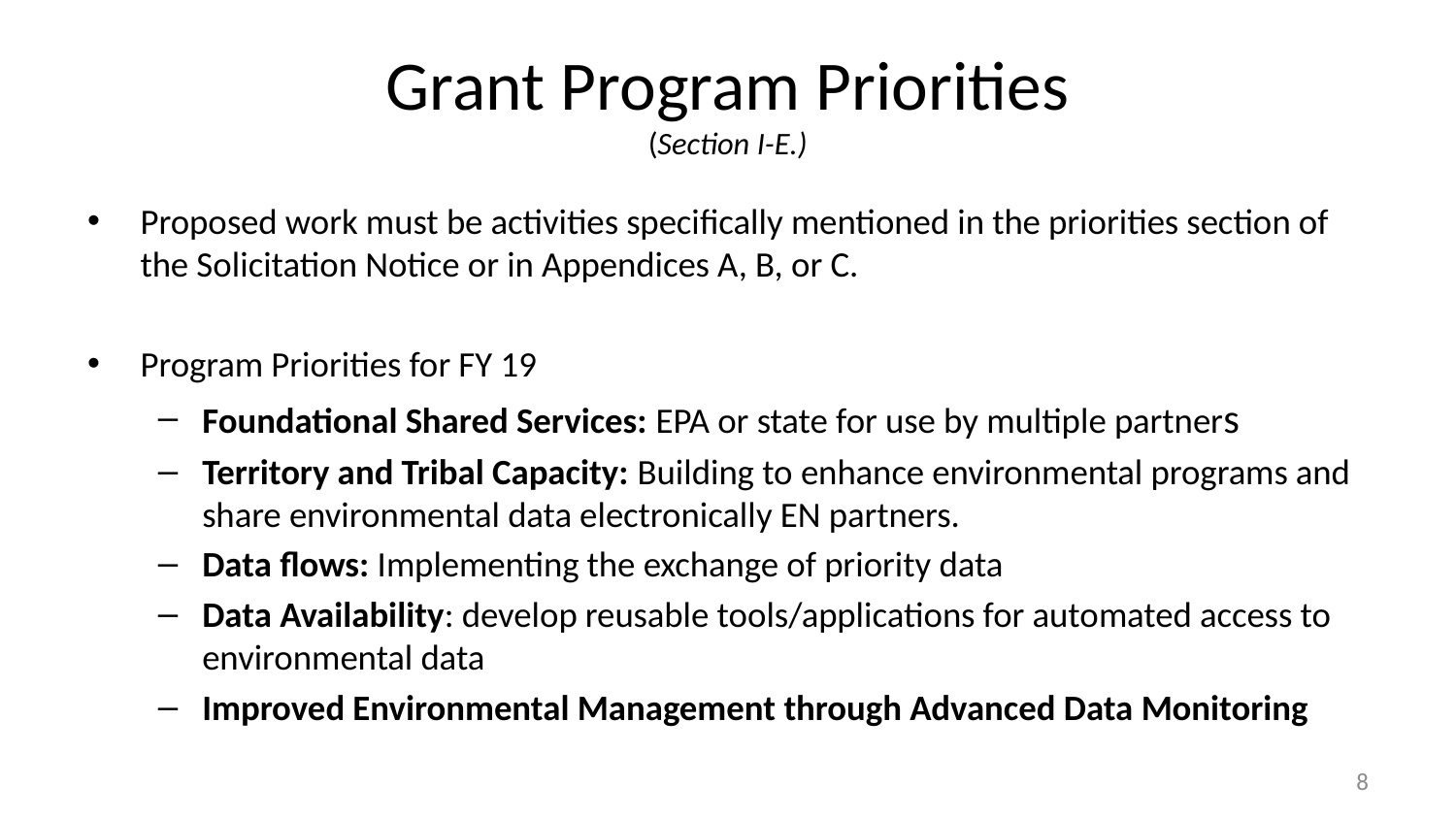

# Grant Program Priorities (Section I-E.)
Proposed work must be activities specifically mentioned in the priorities section of the Solicitation Notice or in Appendices A, B, or C.

Program Priorities for FY 19
Foundational Shared Services: EPA or state for use by multiple partners
Territory and Tribal Capacity: Building to enhance environmental programs and share environmental data electronically EN partners.
Data flows: Implementing the exchange of priority data
Data Availability: develop reusable tools/applications for automated access to  environmental data
Improved Environmental Management through Advanced Data Monitoring

8